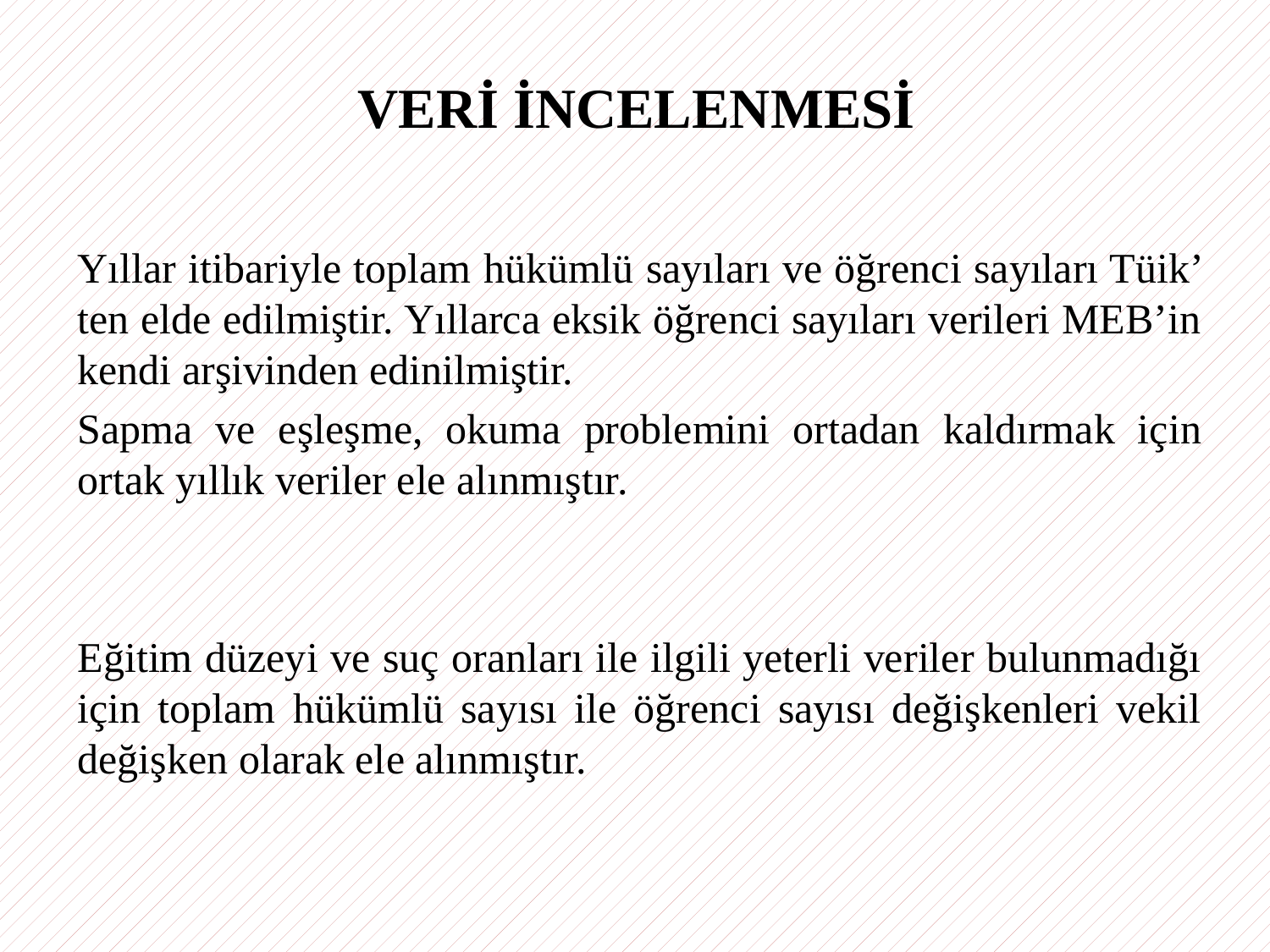

# VERİ İNCELENMESİ

Yıllar itibariyle toplam hükümlü sayıları ve öğrenci sayıları Tüik’ ten elde edilmiştir. Yıllarca eksik öğrenci sayıları verileri MEB’in kendi arşivinden edinilmiştir.
Sapma ve eşleşme, okuma problemini ortadan kaldırmak için ortak yıllık veriler ele alınmıştır.

Eğitim düzeyi ve suç oranları ile ilgili yeterli veriler bulunmadığı için toplam hükümlü sayısı ile öğrenci sayısı değişkenleri vekil değişken olarak ele alınmıştır.